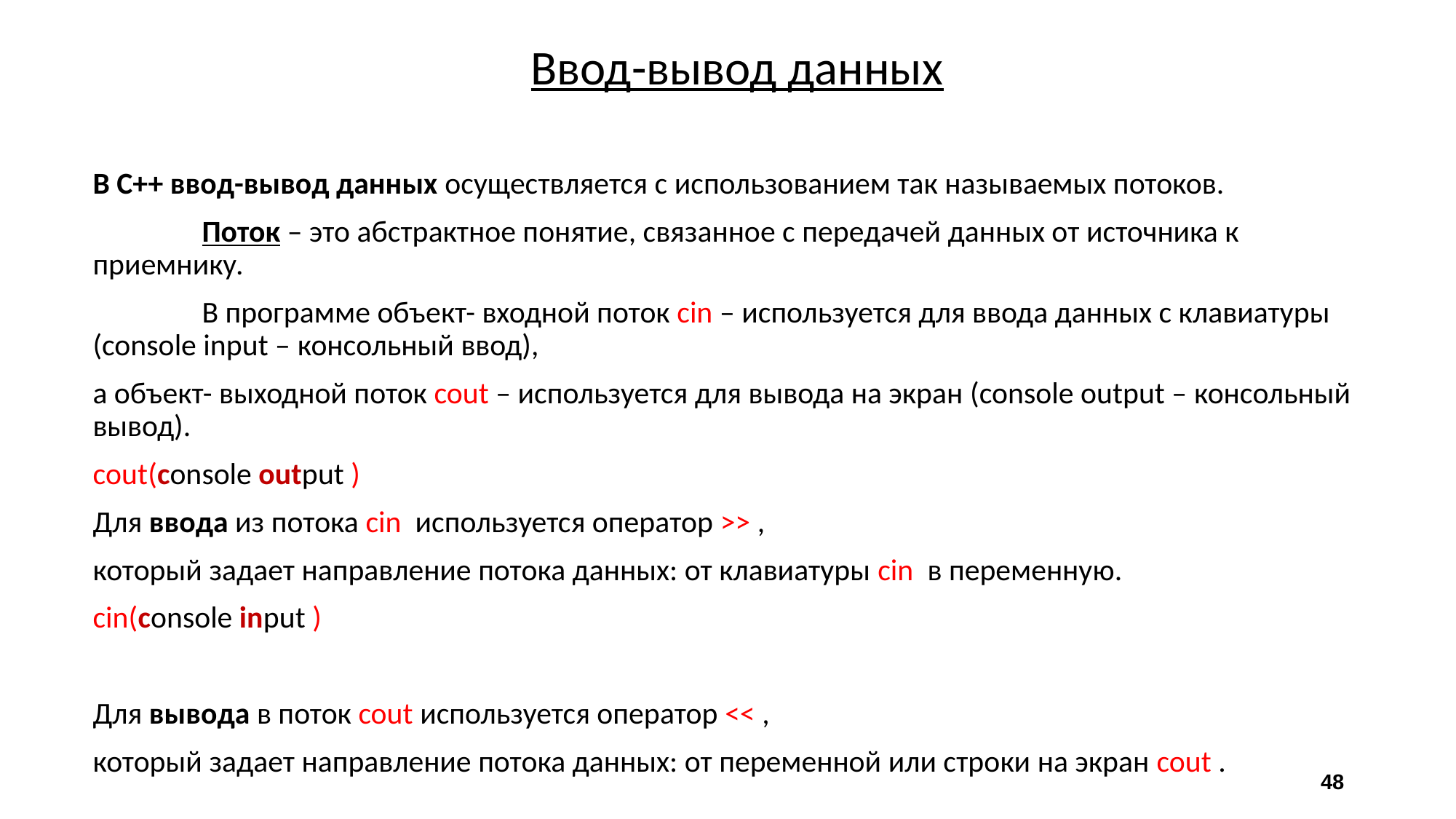

Ввод-вывод данных
В C++ ввод-вывод данных осуществляется с использованием так называемых потоков.
	Поток – это абстрактное понятие, связанное с передачей данных от источника к приемнику.
	В программе объект- входной поток cin – используется для ввода данных с клавиатуры (console input – консольный ввод),
а объект- выходной поток cout – используется для вывода на экран (console output – консольный вывод).
сout(console output )
Для ввода из потока cin  используется оператор >> ,
который задает направление потока данных: от клавиатуры cin  в переменную.
cin(console input )

Для вывода в поток cout используется оператор << ,
который задает направление потока данных: от переменной или строки на экран cout .

48